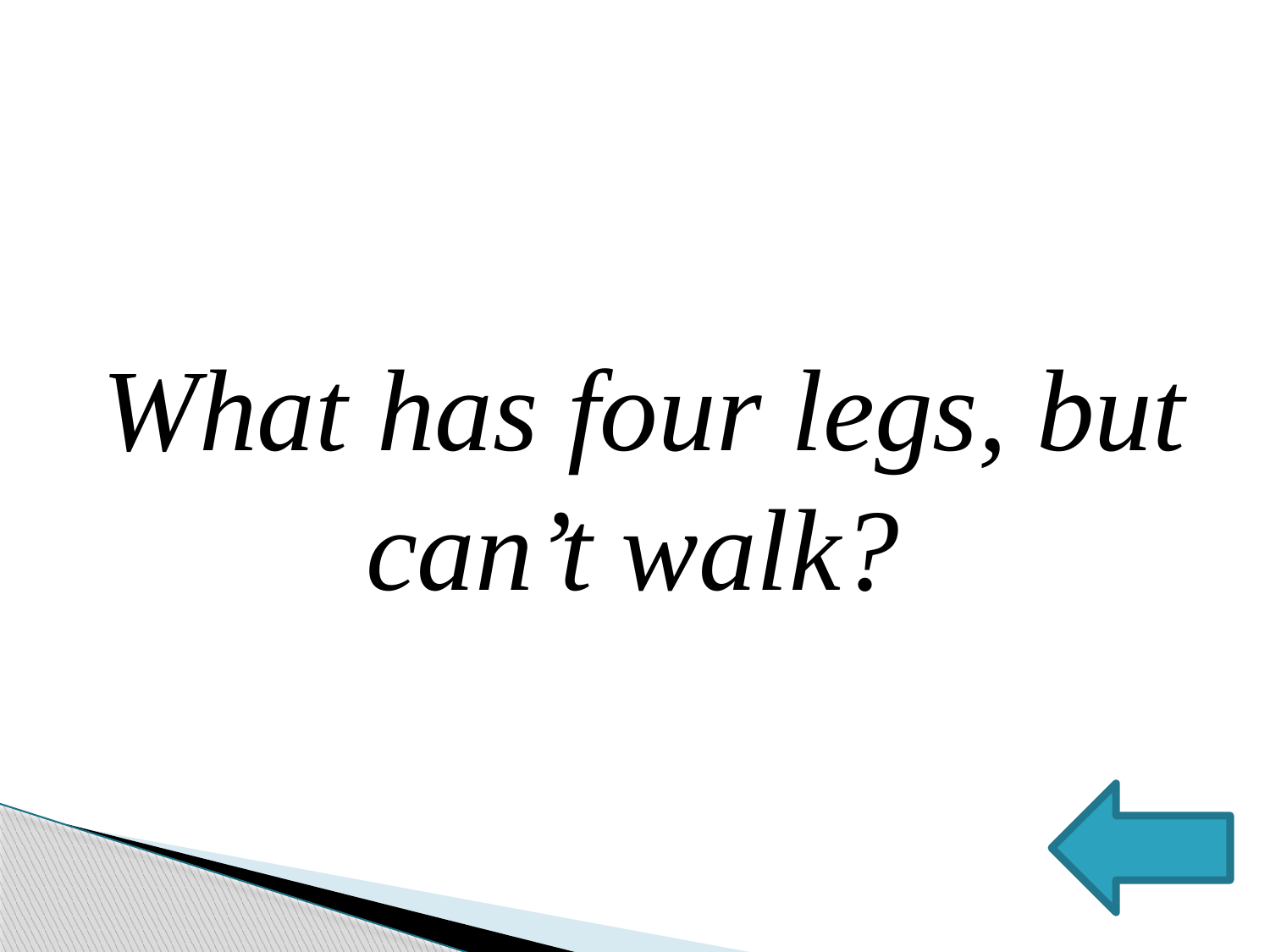

What has four legs, but can’t walk?